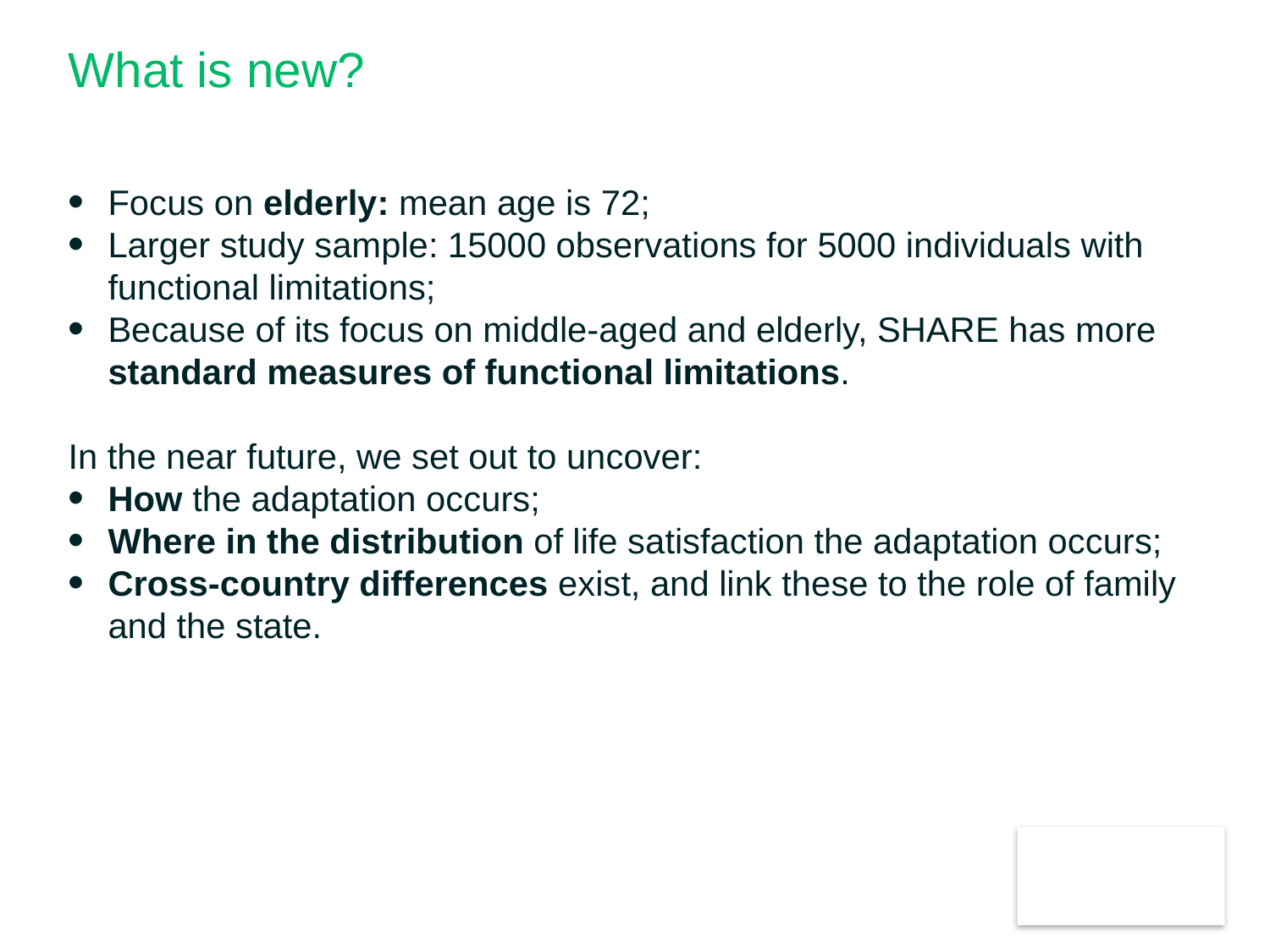

# What is new?
Focus on elderly: mean age is 72;
Larger study sample: 15000 observations for 5000 individuals with functional limitations;
Because of its focus on middle-aged and elderly, SHARE has more standard measures of functional limitations.

In the near future, we set out to uncover:
How the adaptation occurs;
Where in the distribution of life satisfaction the adaptation occurs;
Cross-country differences exist, and link these to the role of family and the state.